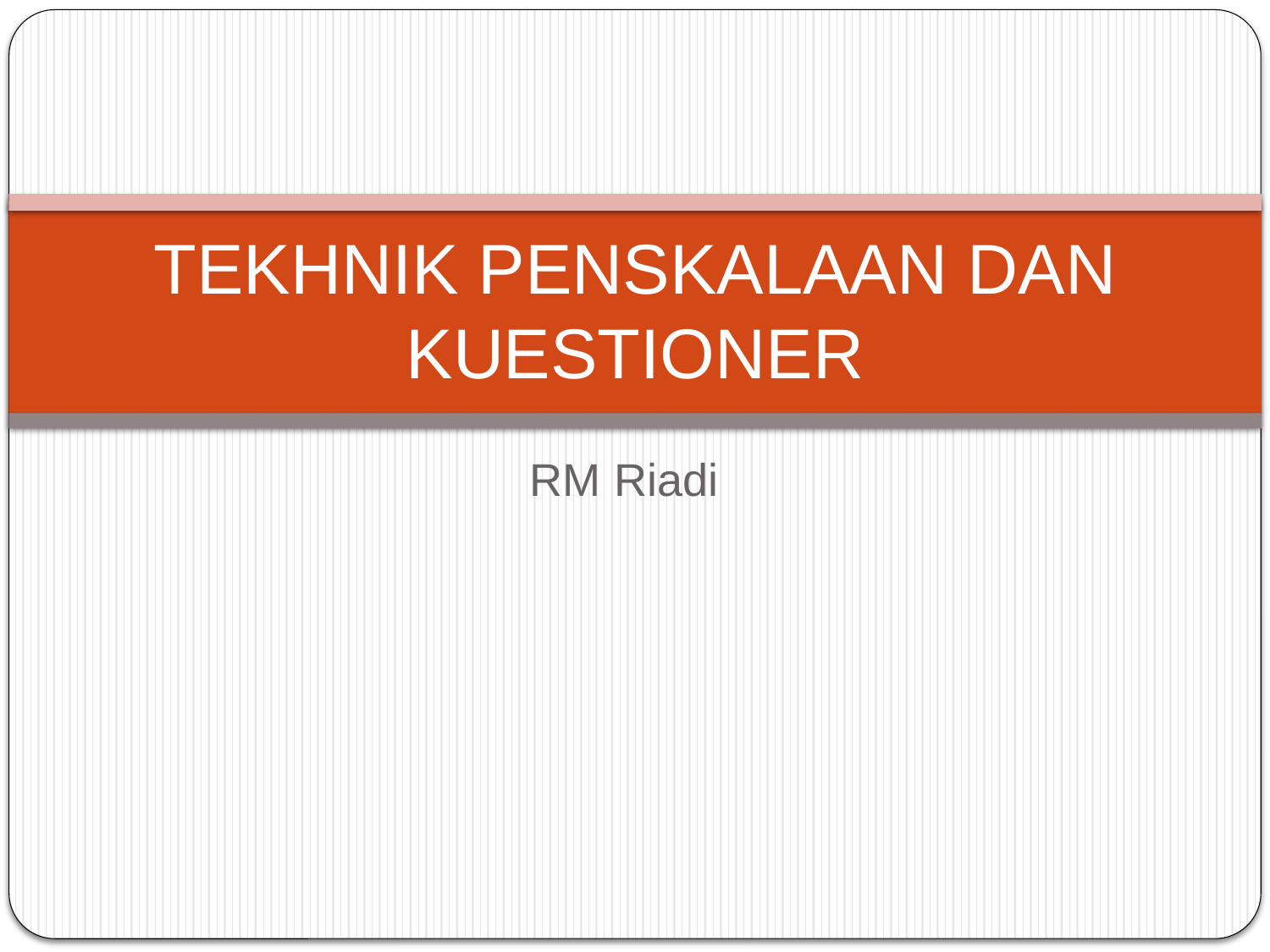

# TEKHNIK PENSKALAAN DAN KUESTIONER
RM Riadi